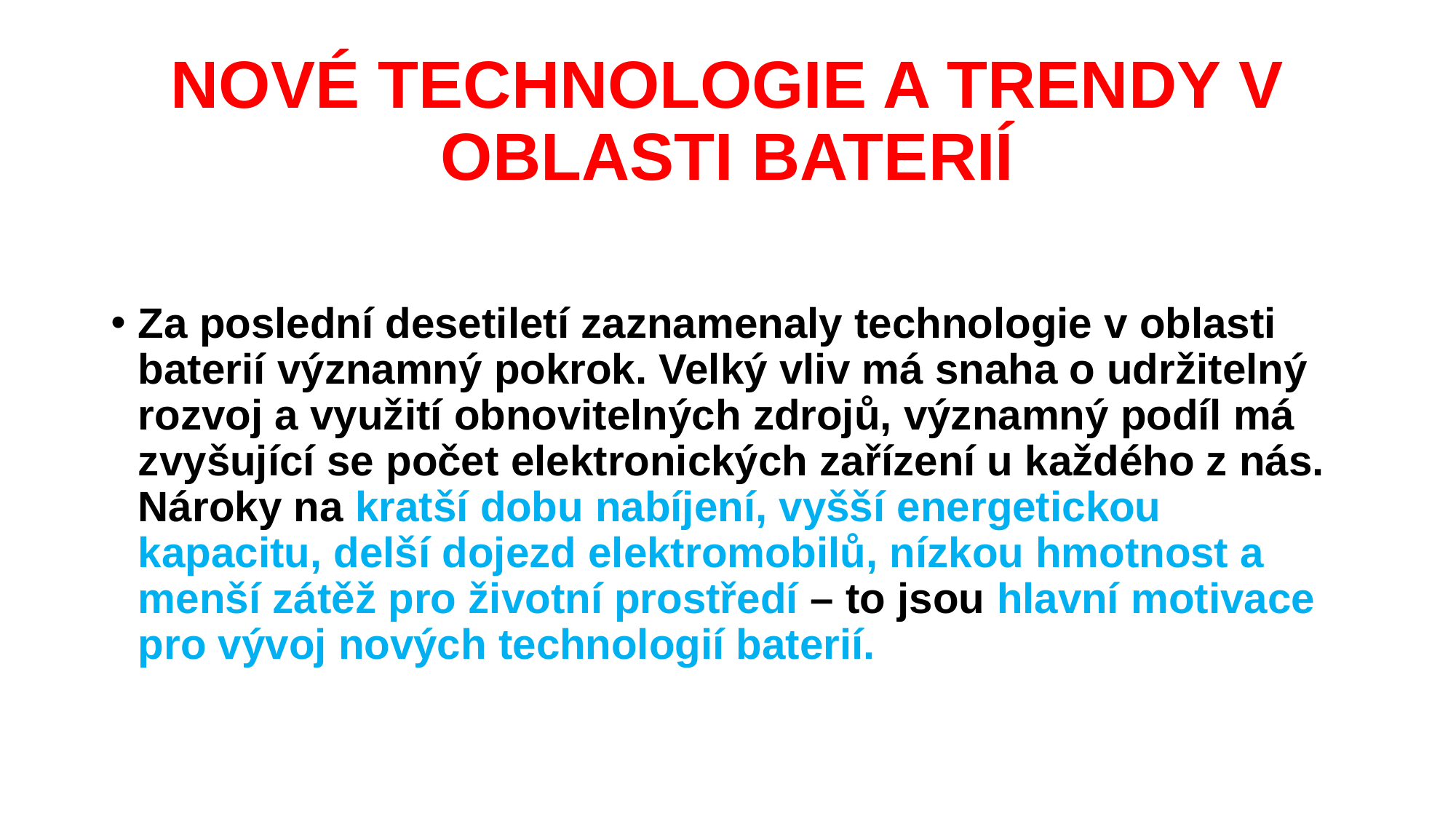

# NOVÉ TECHNOLOGIE A TRENDY V OBLASTI BATERIÍ
Za poslední desetiletí zaznamenaly technologie v oblasti baterií významný pokrok. Velký vliv má snaha o udržitelný rozvoj a využití obnovitelných zdrojů, významný podíl má zvyšující se počet elektronických zařízení u každého z nás. Nároky na kratší dobu nabíjení, vyšší energetickou kapacitu, delší dojezd elektromobilů, nízkou hmotnost a menší zátěž pro životní prostředí – to jsou hlavní motivace pro vývoj nových technologií baterií.